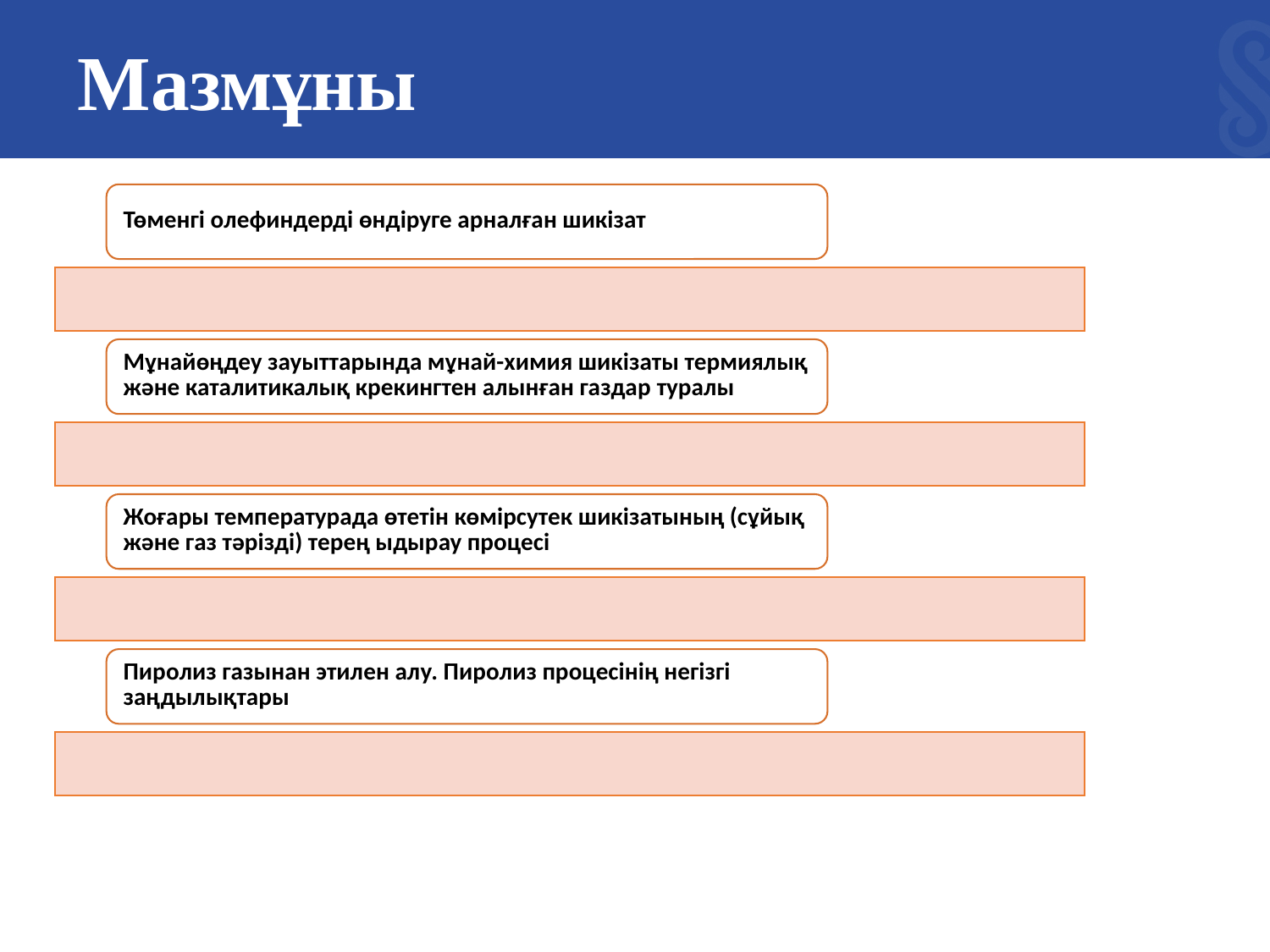

# Мазмұны
Төменгі олефиндерді өндіруге арналған шикізат
Мұнайөңдеу зауыттарында мұнай-химия шикізаты термиялық және каталитикалық крекингтен алынған газдар туралы
Жоғары температурада өтетін көмірсутек шикізатының (сұйық және газ тәрізді) терең ыдырау процесі
Пиролиз газынан этилен алу. Пиролиз процесінің негізгі заңдылықтары